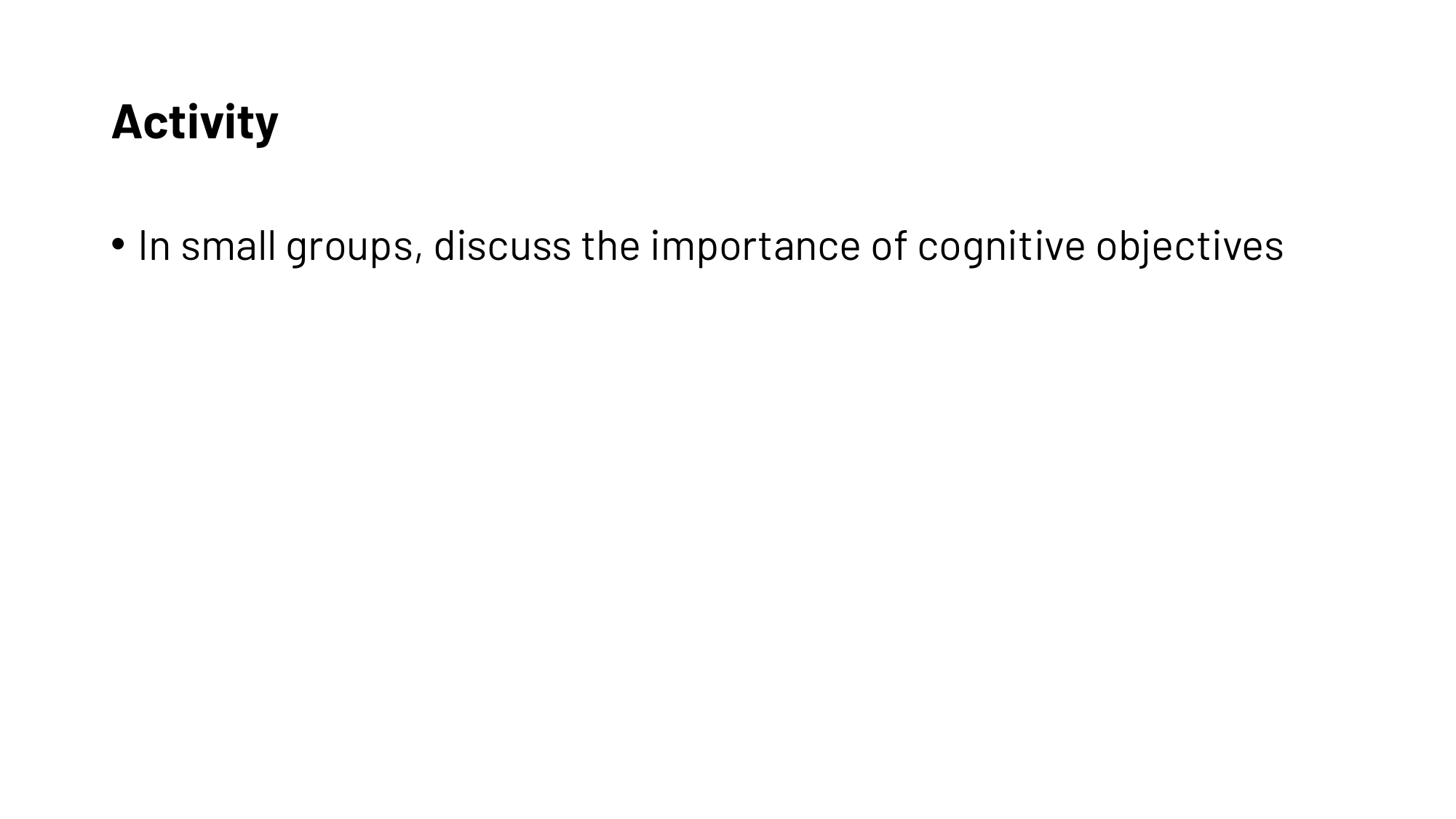

# Activity
In small groups, discuss the importance of cognitive objectives